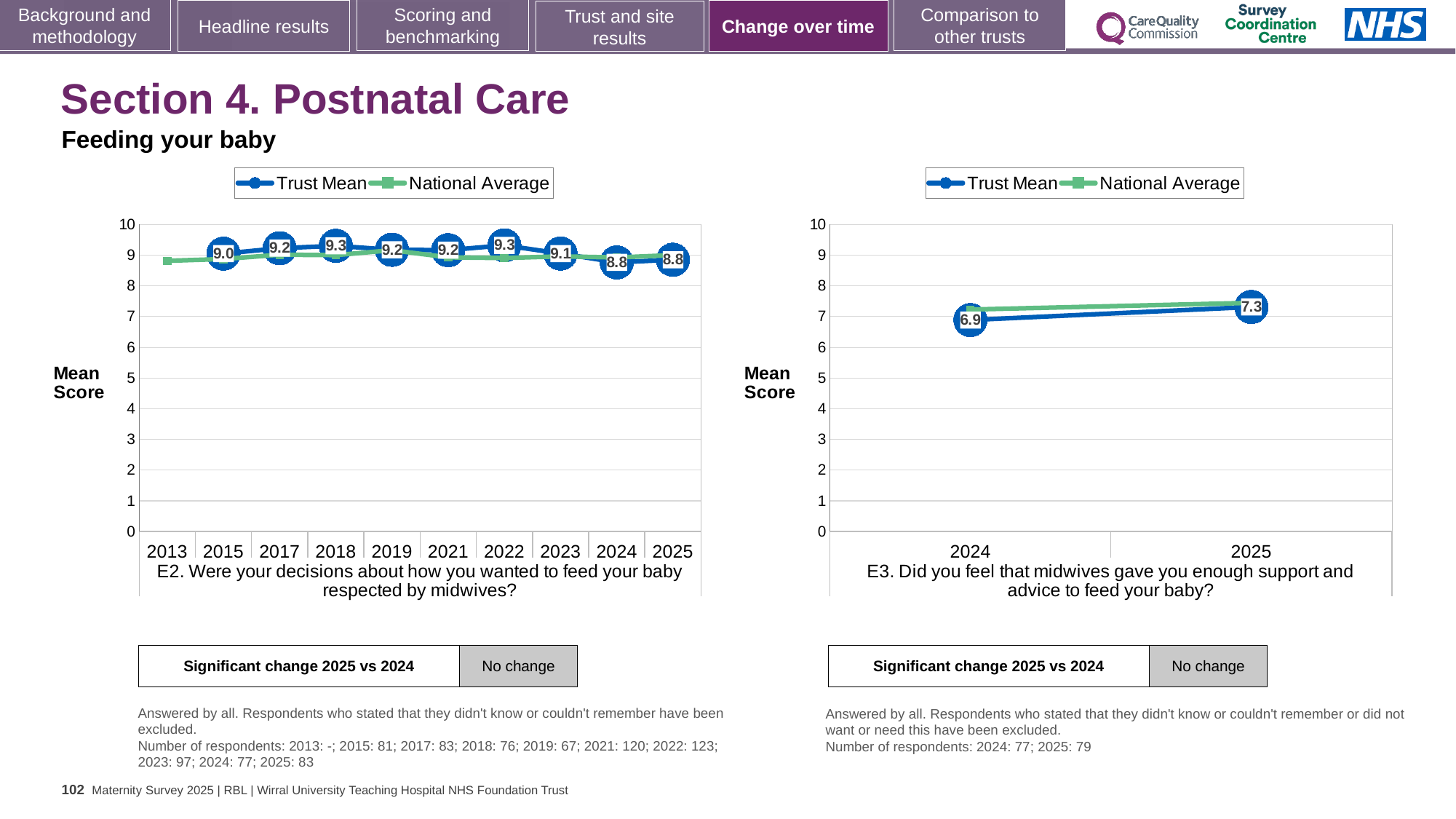

# Section 4. Postnatal Care
Feeding your baby

### Chart

| Category | Trust Mean | National Average |
|---|---|---|
| 2013 | None | 8.813485443246524 |
| 2015 | 9.04773589295036 | 8.87248173127973 |
| 2017 | 9.225245988164298 | 9.012172975871463 |
| 2018 | 9.302983570529335 | 9.000007223612545 |
| 2019 | 9.173529060008494 | 9.159956480956291 |
| 2021 | 9.162498633247633 | 8.92748869539027 |
| 2022 | 9.31925891905471 | 8.904793087431706 |
| 2023 | 9.051482040575133 | 8.960112377348098 |
| 2024 | 8.764112115435285 | 8.923555771356611 |
| 2025 | 8.849786169149416 | 9.000262440480473 |

### Chart

| Category | Trust Mean | National Average |
|---|---|---|
| 2024 | 6.886557448100283 | 7.228921953081469 |
| 2025 | 7.312433452311919 | 7.447417661936443 |
| Significant change 2025 vs 2024 | No change |
| --- | --- |
| Significant change 2025 vs 2024 | No change |
| --- | --- |
Answered by all. Respondents who stated that they didn't know or couldn't remember have been excluded.
Number of respondents: 2013: -; 2015: 81; 2017: 83; 2018: 76; 2019: 67; 2021: 120; 2022: 123; 2023: 97; 2024: 77; 2025: 83
Answered by all. Respondents who stated that they didn't know or couldn't remember or did not want or need this have been excluded.
Number of respondents: 2024: 77; 2025: 79
102